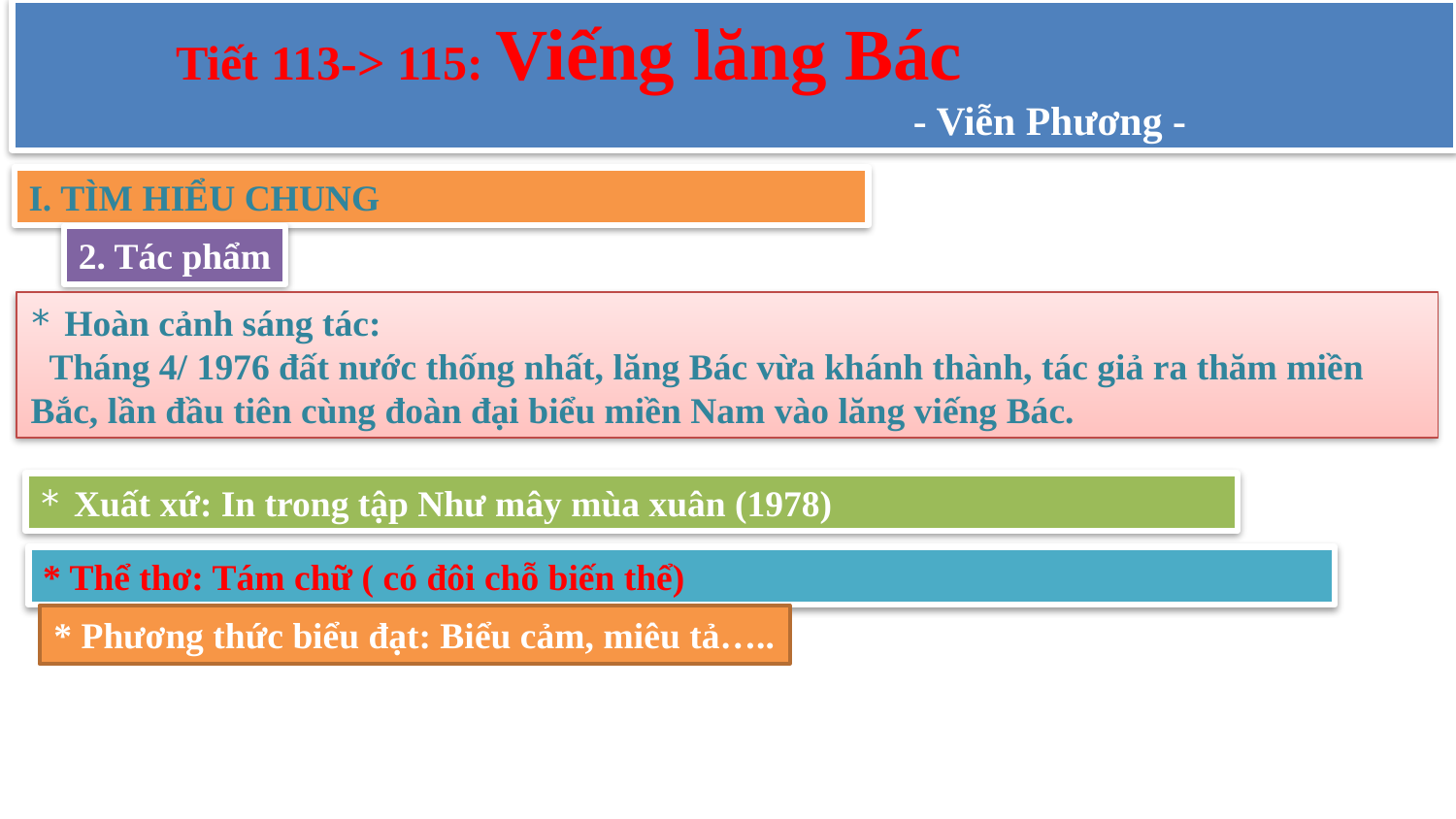

Tiết 113-> 115: Viếng lăng Bác
                                                                                       - Viễn Phương -
I. TÌM HIỂU CHUNG
2. Tác phẩm
*
* Hoàn cảnh sáng tác:
  Tháng 4/ 1976 đất nước thống nhất, lăng Bác vừa khánh thành, tác giả ra thăm miền Bắc, lần đầu tiên cùng đoàn đại biểu miền Nam vào lăng viếng Bác.
* Xuất xứ: In trong tập Như mây mùa xuân (1978)
* Thể thơ: Tám chữ ( có đôi chỗ biến thể)
* Phương thức biểu đạt: Biểu cảm, miêu tả…..